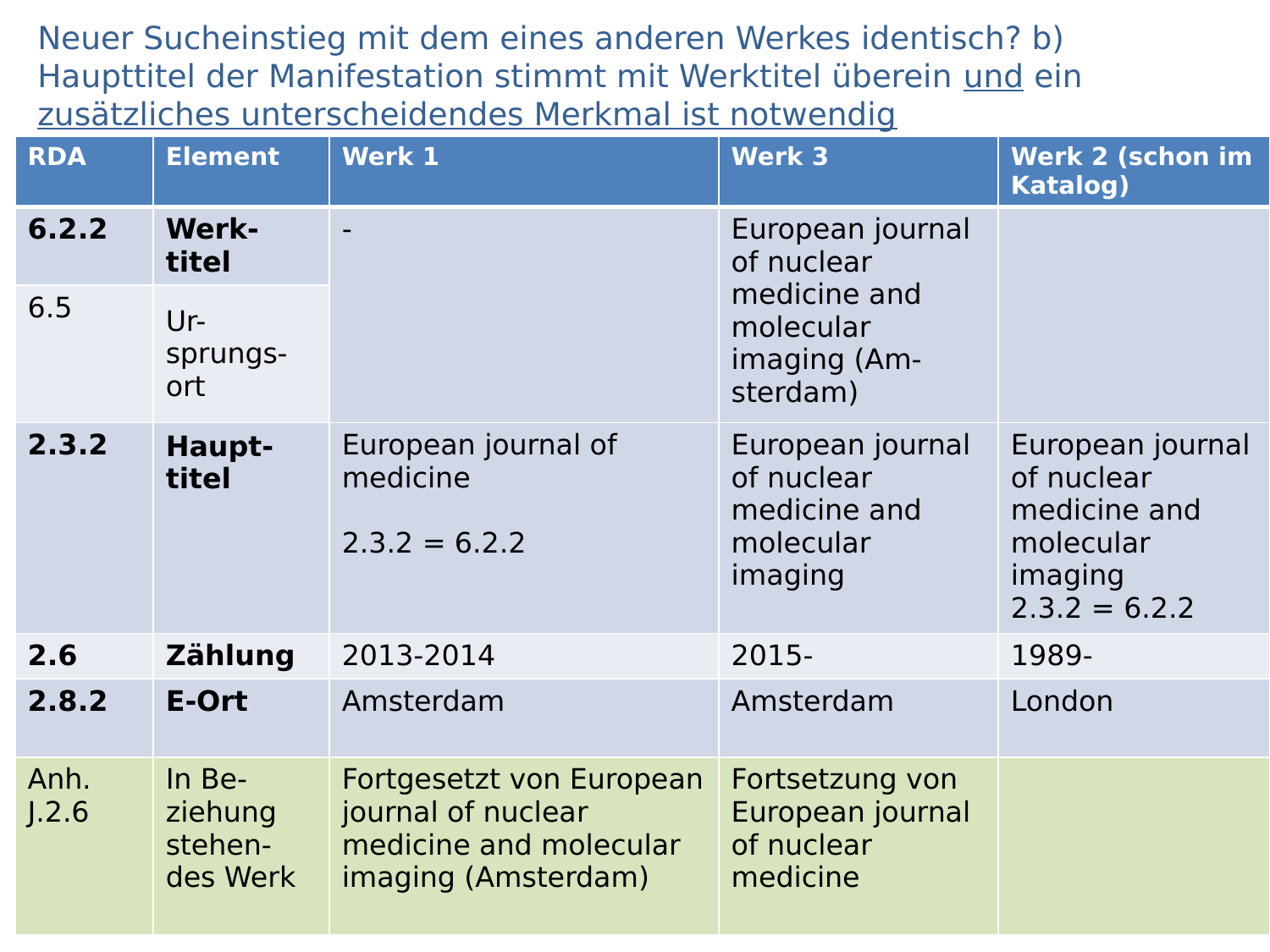

# Neuer Sucheinstieg mit dem eines anderen Werkes identisch? b) Haupttitel der Manifestation stimmt mit Werktitel überein und ein zusätzliches unterscheidendes Merkmal ist notwendig
| RDA | Element | Werk 1 | Werk 3 | Werk 2 (schon im Katalog) |
| --- | --- | --- | --- | --- |
| 6.2.2 | Werk-titel | - | European journal of nuclear medicine and molecular imaging (Am-sterdam) |  |
| 6.5 | Ur-sprungs-ort |  |  |  |
| 2.3.2 | Haupt-titel | European journal of medicine 2.3.2 = 6.2.2 | European journal of nuclear medicine and molecular imaging | European journal of nuclear medicine and molecular imaging 2.3.2 = 6.2.2 |
| 2.6 | Zählung | 2013-2014 | 2015- | 1989- |
| 2.8.2 | E-Ort | Amsterdam | Amsterdam | London |
| Anh. J.2.6 | In Be-ziehung stehen-des Werk | Fortgesetzt von European journal of nuclear medicine and molecular imaging (Amsterdam) | Fortsetzung von European journal of nuclear medicine |  |
AG RDA Schulungsunterlagen – Modul 5B.16.02: Änderungen bei Sucheinstiegen, die Werke repräsentieren - Werke II | Stand: 04.01.2016 | CC BY-NC-SA
11